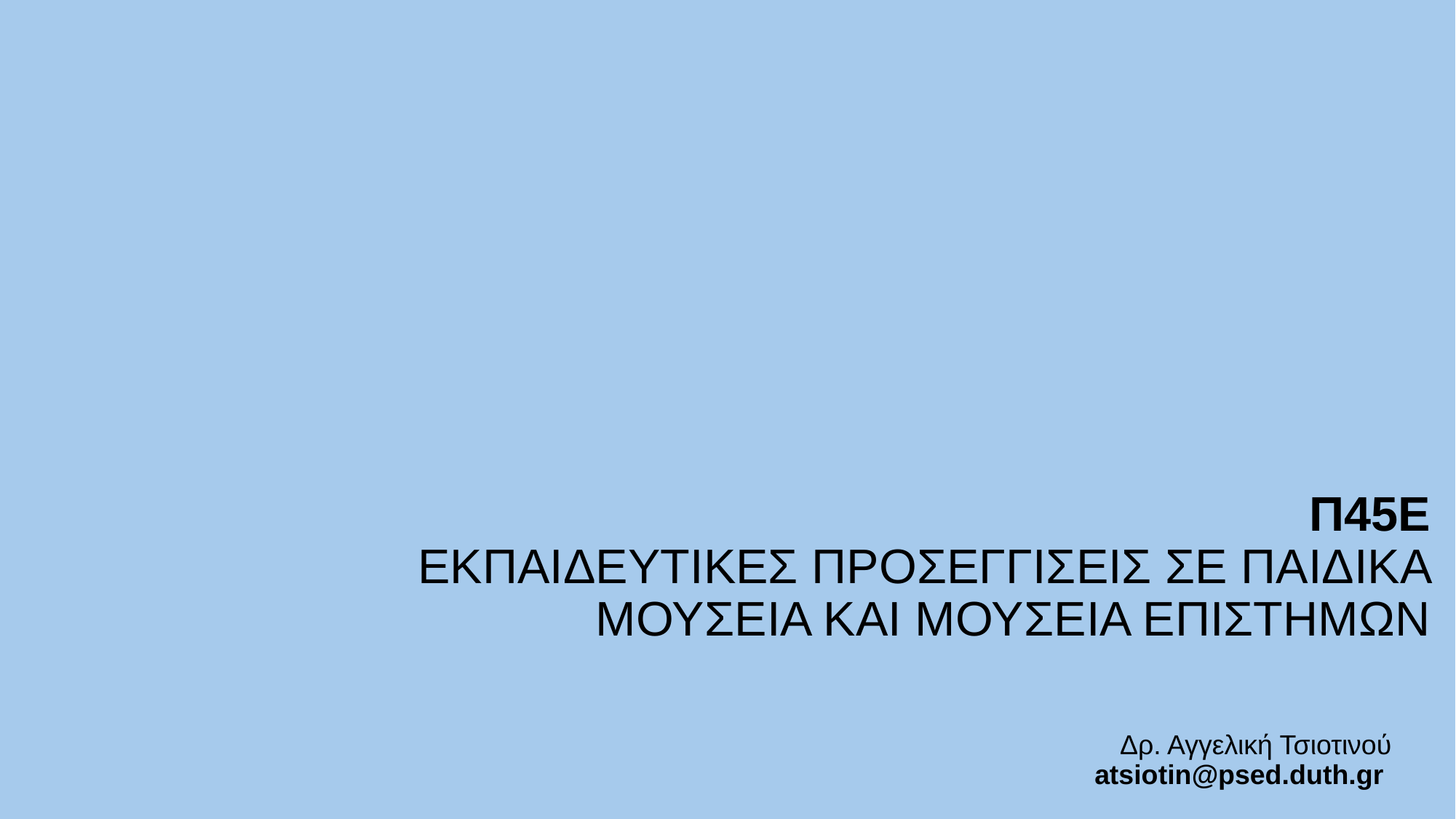

Π45Ε
ΕΚΠΑΙΔΕΥΤΙΚΕΣ ΠΡΟΣΕΓΓΙΣΕΙΣ ΣΕ ΠΑΙΔΙΚΑ ΜΟΥΣΕΙΑ ΚΑΙ ΜΟΥΣΕΙΑ ΕΠΙΣΤΗΜΩΝ
Δρ. Αγγελική Τσιοτινού
atsiotin@psed.duth.gr